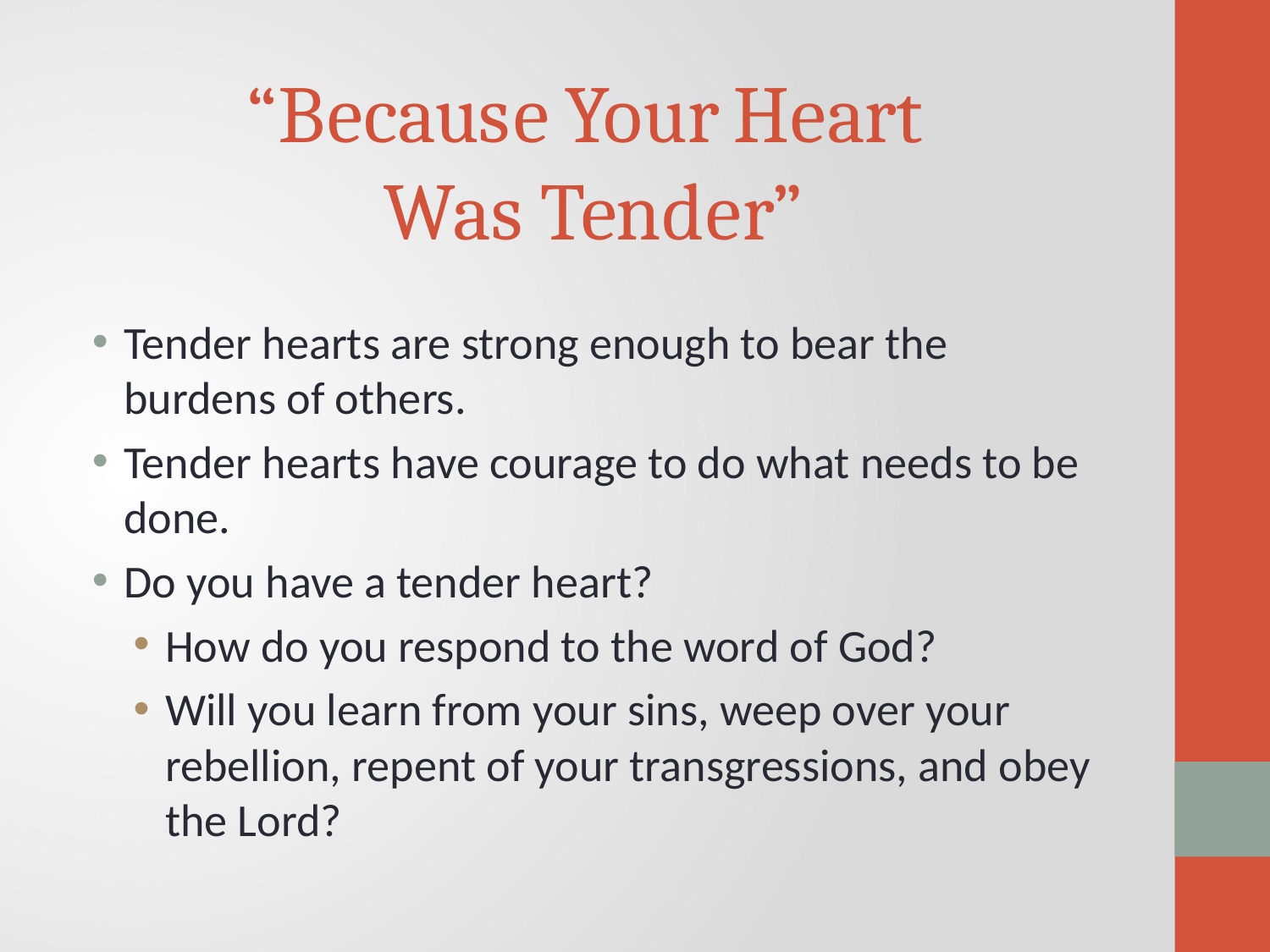

# “Because Your Heart Was Tender”
Tender hearts are strong enough to bear the burdens of others.
Tender hearts have courage to do what needs to be done.
Do you have a tender heart?
How do you respond to the word of God?
Will you learn from your sins, weep over your rebellion, repent of your transgressions, and obey the Lord?